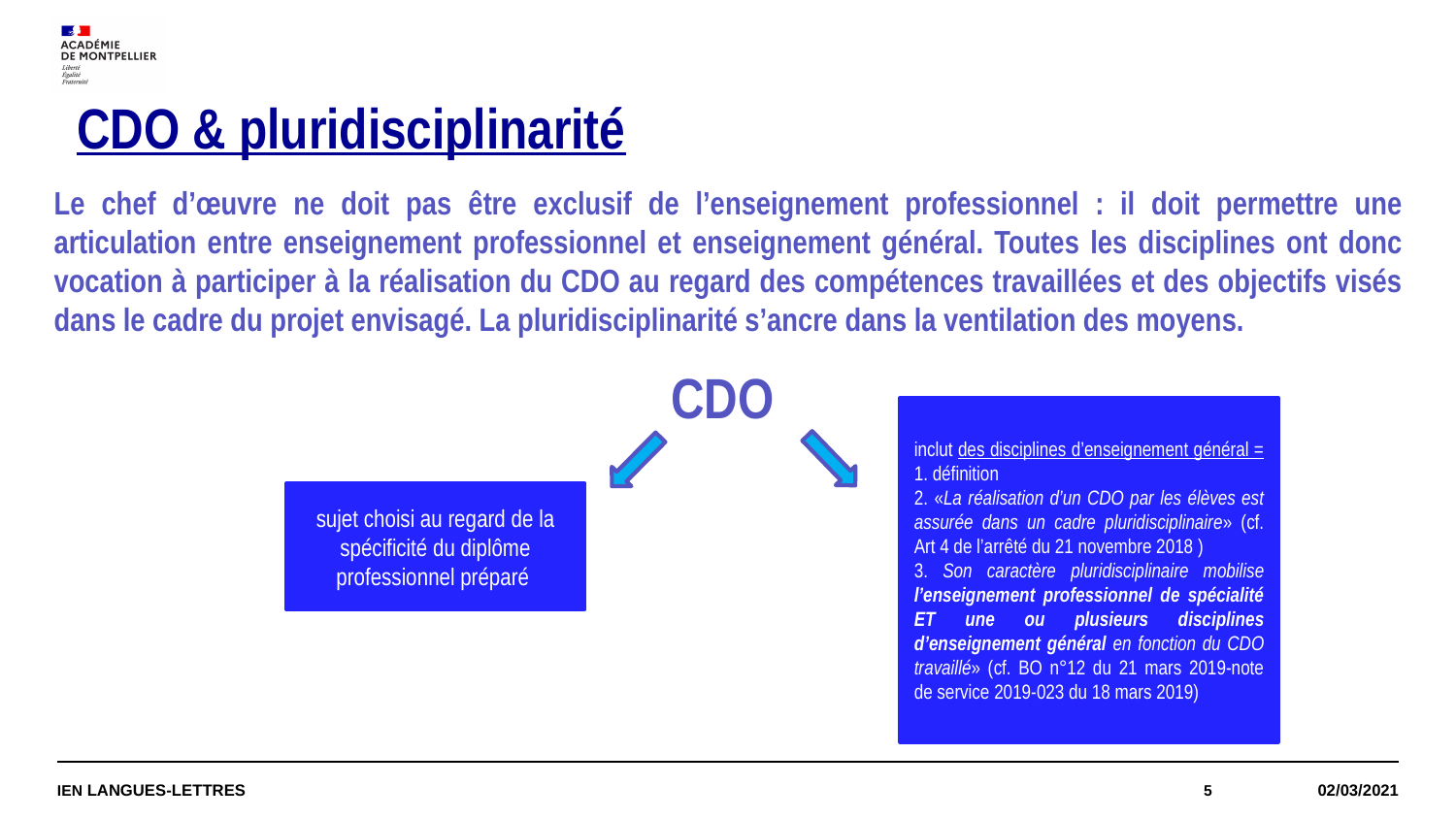

CDO & pluridisciplinarité
Le chef d’œuvre ne doit pas être exclusif de l’enseignement professionnel : il doit permettre une articulation entre enseignement professionnel et enseignement général. Toutes les disciplines ont donc vocation à participer à la réalisation du CDO au regard des compétences travaillées et des objectifs visés dans le cadre du projet envisagé. La pluridisciplinarité s’ancre dans la ventilation des moyens.
CDO

inclut des disciplines d’enseignement général = 1. définition
2. «La réalisation d’un CDO par les élèves est assurée dans un cadre pluridisciplinaire» (cf. Art 4 de l’arrêté du 21 novembre 2018 )
3. Son caractère pluridisciplinaire mobilise l’enseignement professionnel de spécialité ET une ou plusieurs disciplines d’enseignement général en fonction du CDO travaillé» (cf. BO n°12 du 21 mars 2019-note de service 2019-023 du 18 mars 2019)

sujet choisi au regard de la spécificité du diplôme professionnel préparé
IEN LANGUES-LETTRES
5
02/03/2021